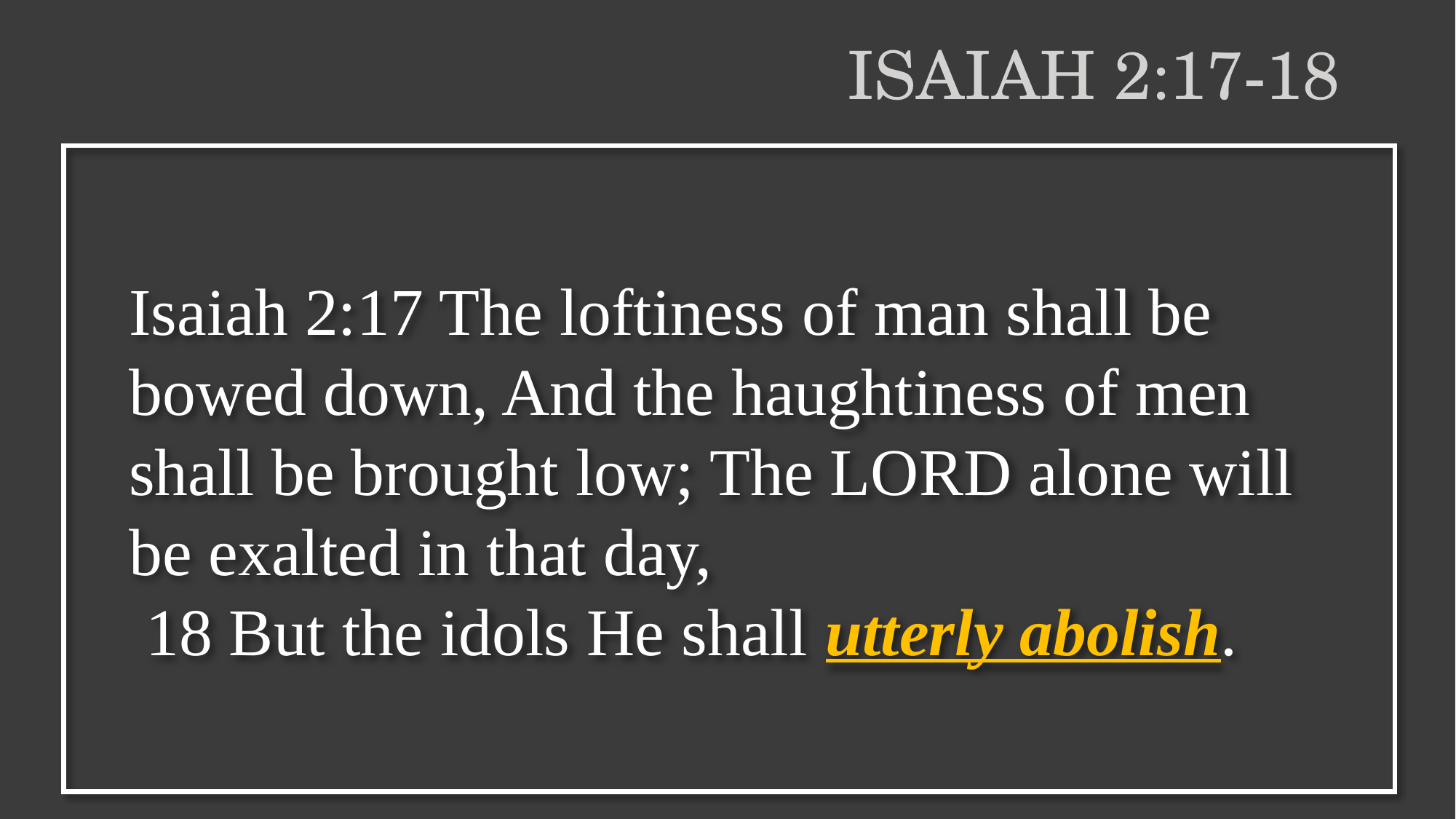

# ISAIAH 2:17-18
Isaiah 2:17 The loftiness of man shall be bowed down, And the haughtiness of men shall be brought low; The LORD alone will be exalted in that day,
 18 But the idols He shall utterly abolish.